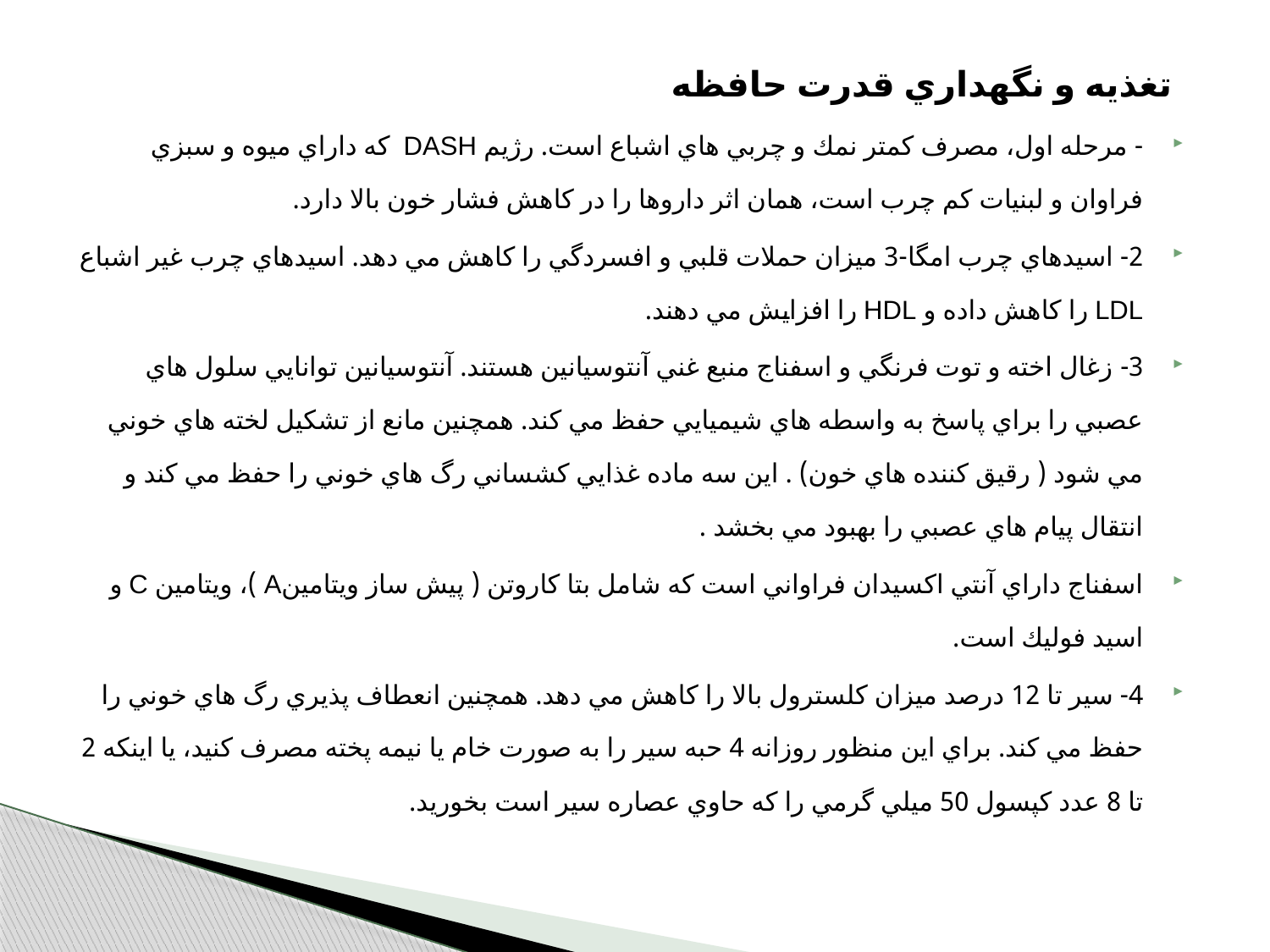

تغذيه و نگهداري قدرت حافظه
- مرحله اول، مصرف كمتر نمك و چربي هاي اشباع است. رژيم DASH  كه داراي ميوه و سبزي فراوان و لبنيات كم چرب است، همان اثر داروها را در كاهش فشار خون بالا دارد.
2- اسيدهاي چرب امگا-3 ميزان حملات قلبي و افسردگي را كاهش مي دهد. اسيدهاي چرب غير اشباع LDL را كاهش داده و HDL را افزايش مي دهند.
3- زغال اخته و توت فرنگي و اسفناج منبع غني آنتوسيانين هستند. آنتوسيانين توانايي سلول هاي عصبي را براي پاسخ به واسطه هاي شيميايي حفظ مي كند. همچنين مانع از تشكيل لخته هاي خوني مي شود ( رقيق كننده هاي خون) . اين سه ماده غذايي كشساني رگ هاي خوني را حفظ مي كند و انتقال پيام هاي عصبي را بهبود مي بخشد .
اسفناج داراي آنتي اكسيدان فراواني است كه شامل بتا كاروتن ( پيش ساز ويتامينA )، ويتامين C و اسيد فوليك است.
4- سير تا 12 درصد ميزان كلسترول بالا را كاهش مي دهد. همچنين انعطاف پذيري رگ هاي خوني را حفظ مي كند. براي اين منظور روزانه 4 حبه سير را به صورت خام يا نيمه پخته مصرف كنيد، يا اينكه 2 تا 8 عدد كپسول 50 ميلي گرمي را كه حاوي عصاره سير است بخوريد.